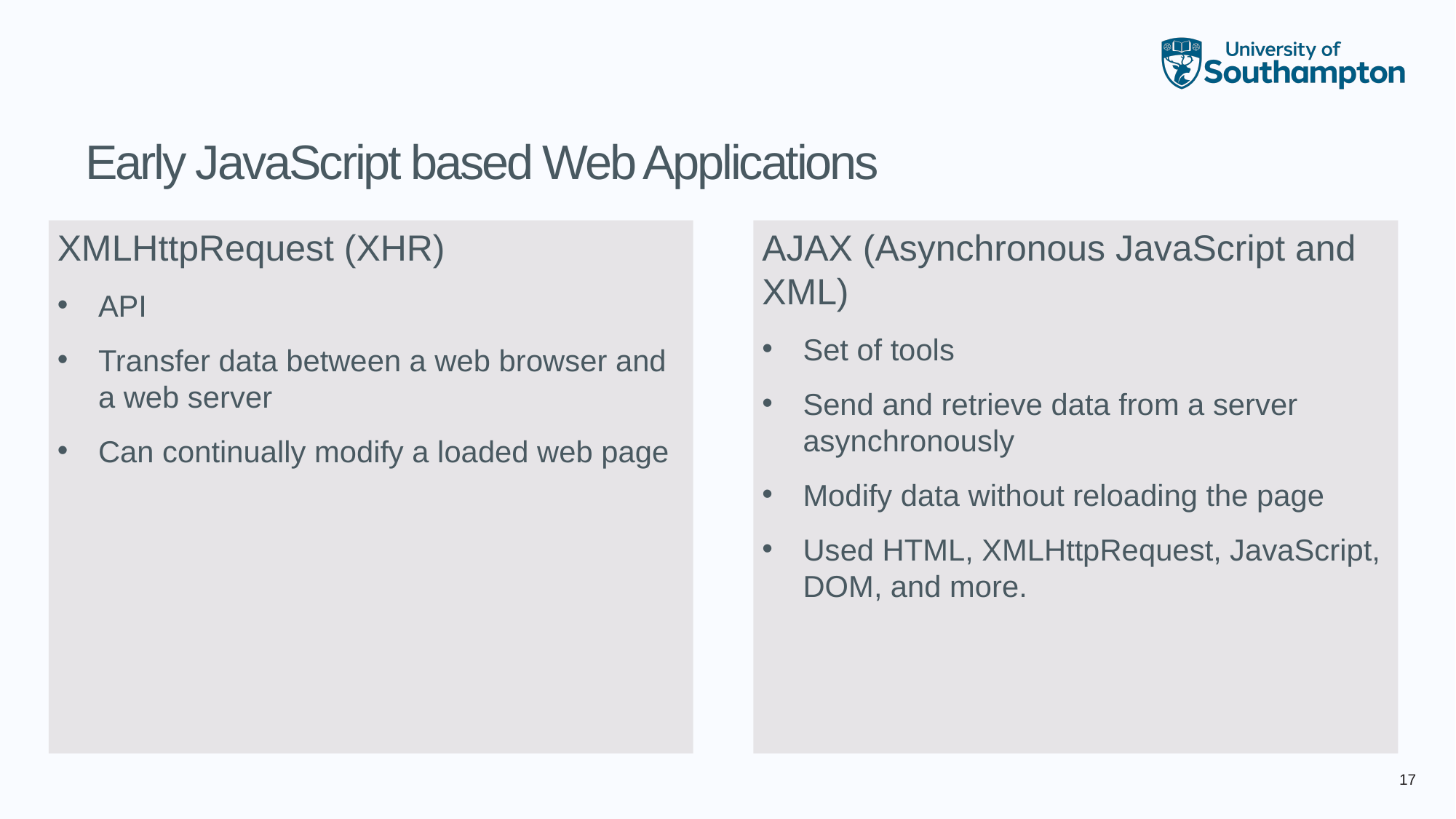

# Early JavaScript based Web Applications
XMLHttpRequest (XHR)
API
Transfer data between a web browser and a web server
Can continually modify a loaded web page
AJAX (Asynchronous JavaScript and XML)
Set of tools
Send and retrieve data from a server asynchronously
Modify data without reloading the page
Used HTML, XMLHttpRequest, JavaScript, DOM, and more.